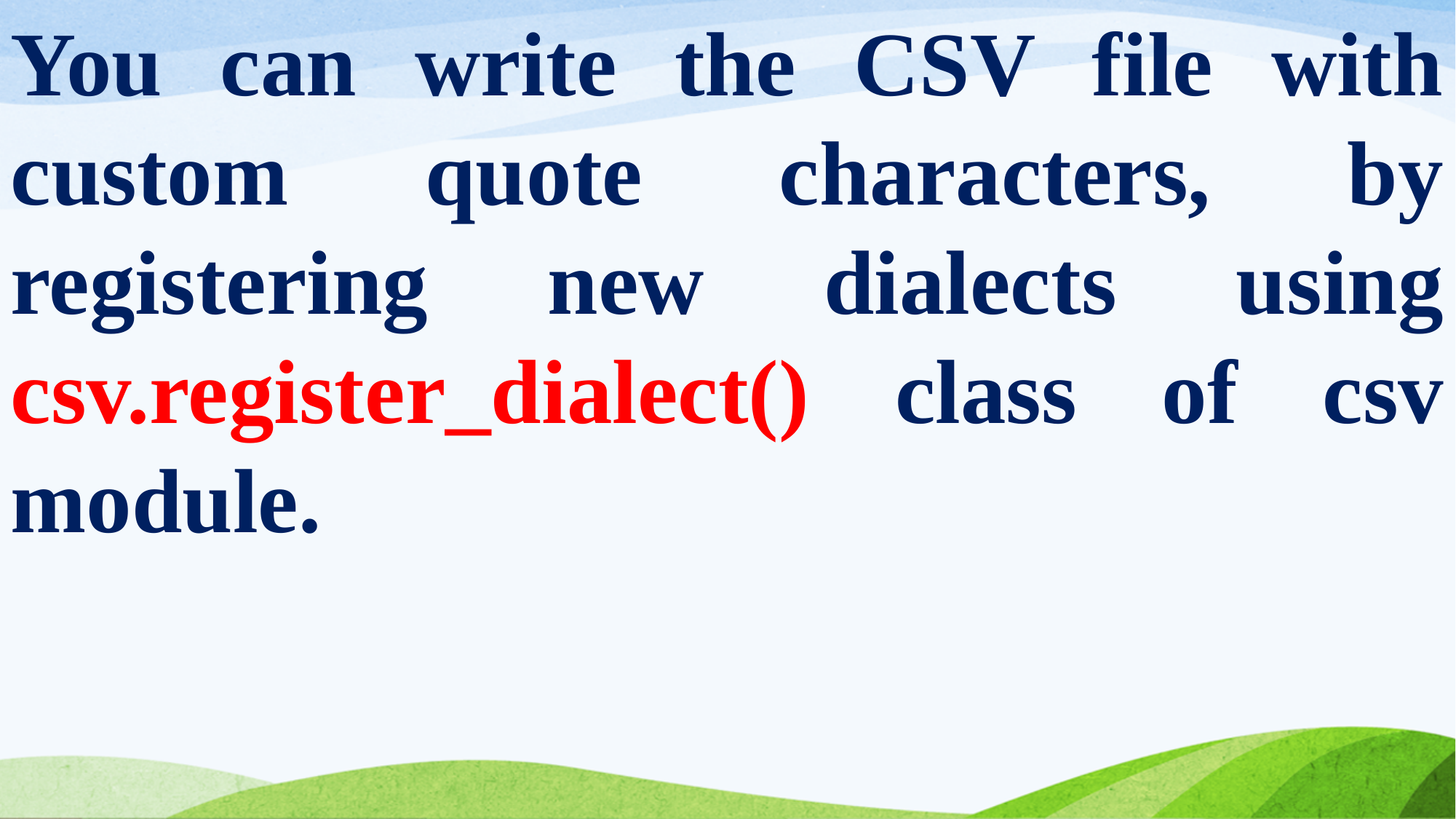

You can write the CSV file with custom quote characters, by registering new dialects using csv.register_dialect() class of csv module.